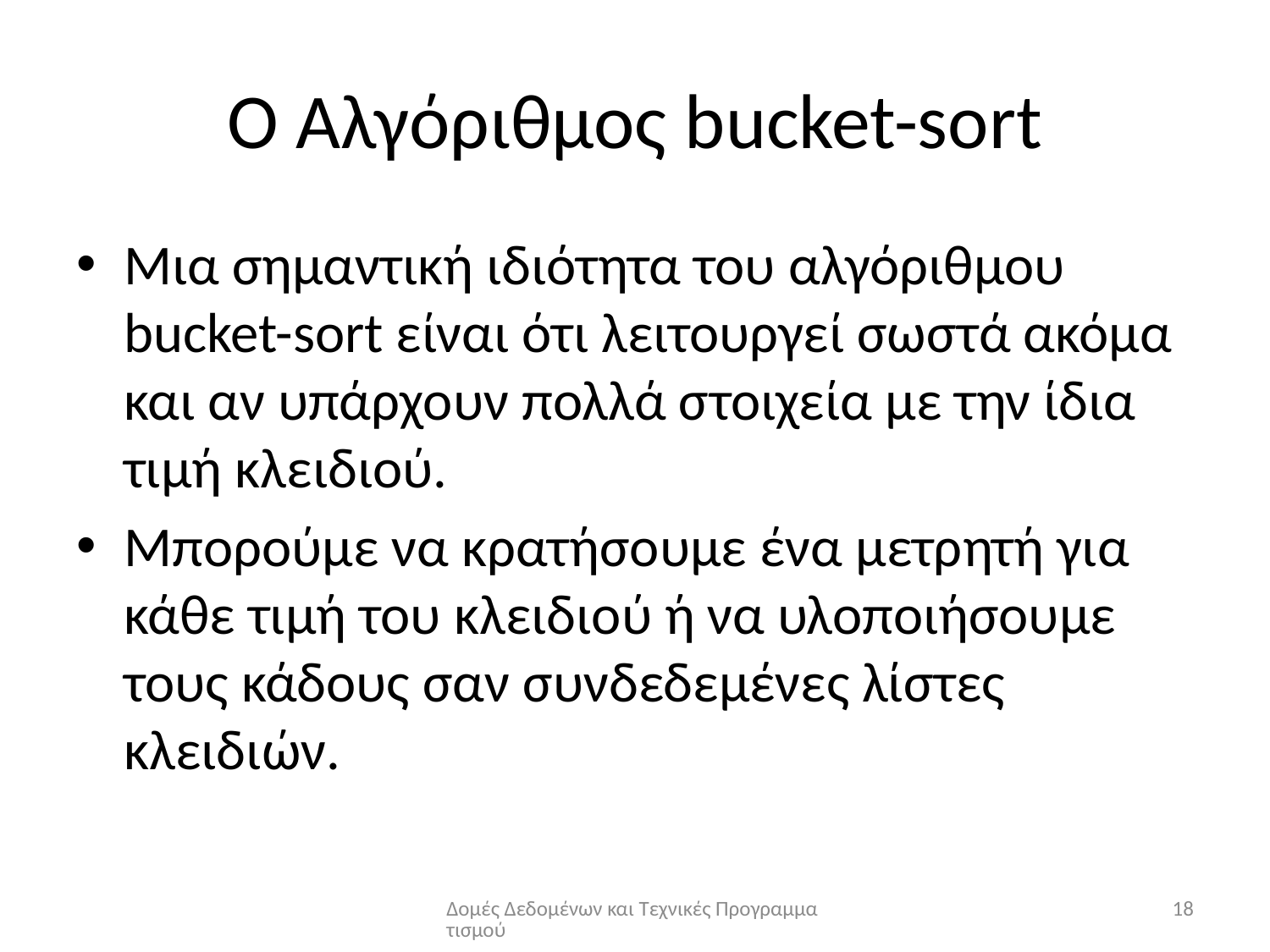

# Ο Αλγόριθμος bucket-sort
Μια σημαντική ιδιότητα του αλγόριθμου bucket-sort είναι ότι λειτουργεί σωστά ακόμα και αν υπάρχουν πολλά στοιχεία με την ίδια τιμή κλειδιού.
Μπορούμε να κρατήσουμε ένα μετρητή για κάθε τιμή του κλειδιού ή να υλοποιήσουμε τους κάδους σαν συνδεδεμένες λίστες κλειδιών.
Δομές Δεδομένων και Τεχνικές Προγραμματισμού
18